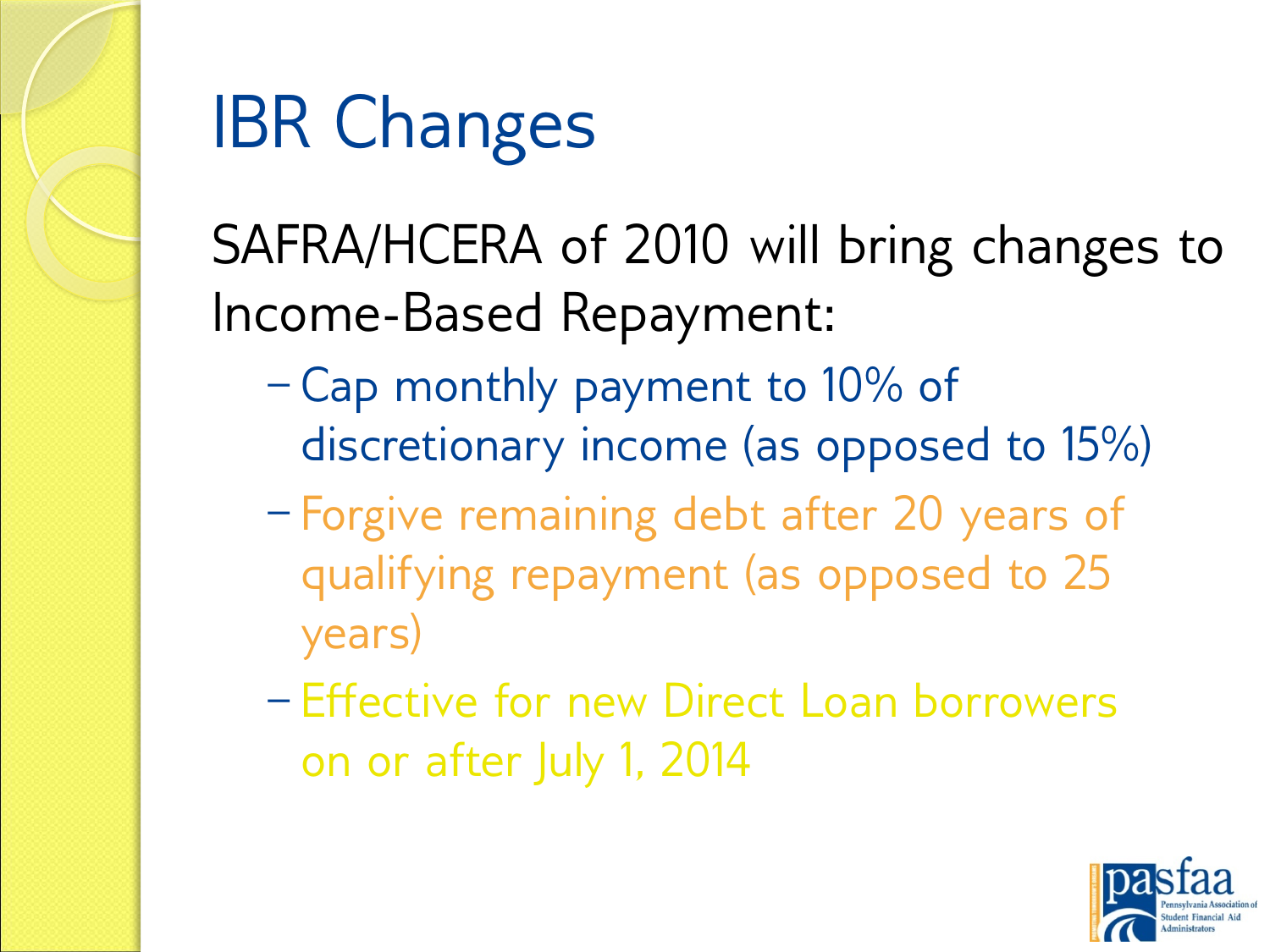

# IBR Changes
SAFRA/HCERA of 2010 will bring changes to Income-Based Repayment:
Cap monthly payment to 10% of discretionary income (as opposed to 15%)
Forgive remaining debt after 20 years of qualifying repayment (as opposed to 25 years)
Effective for new Direct Loan borrowers
on or after July 1, 2014